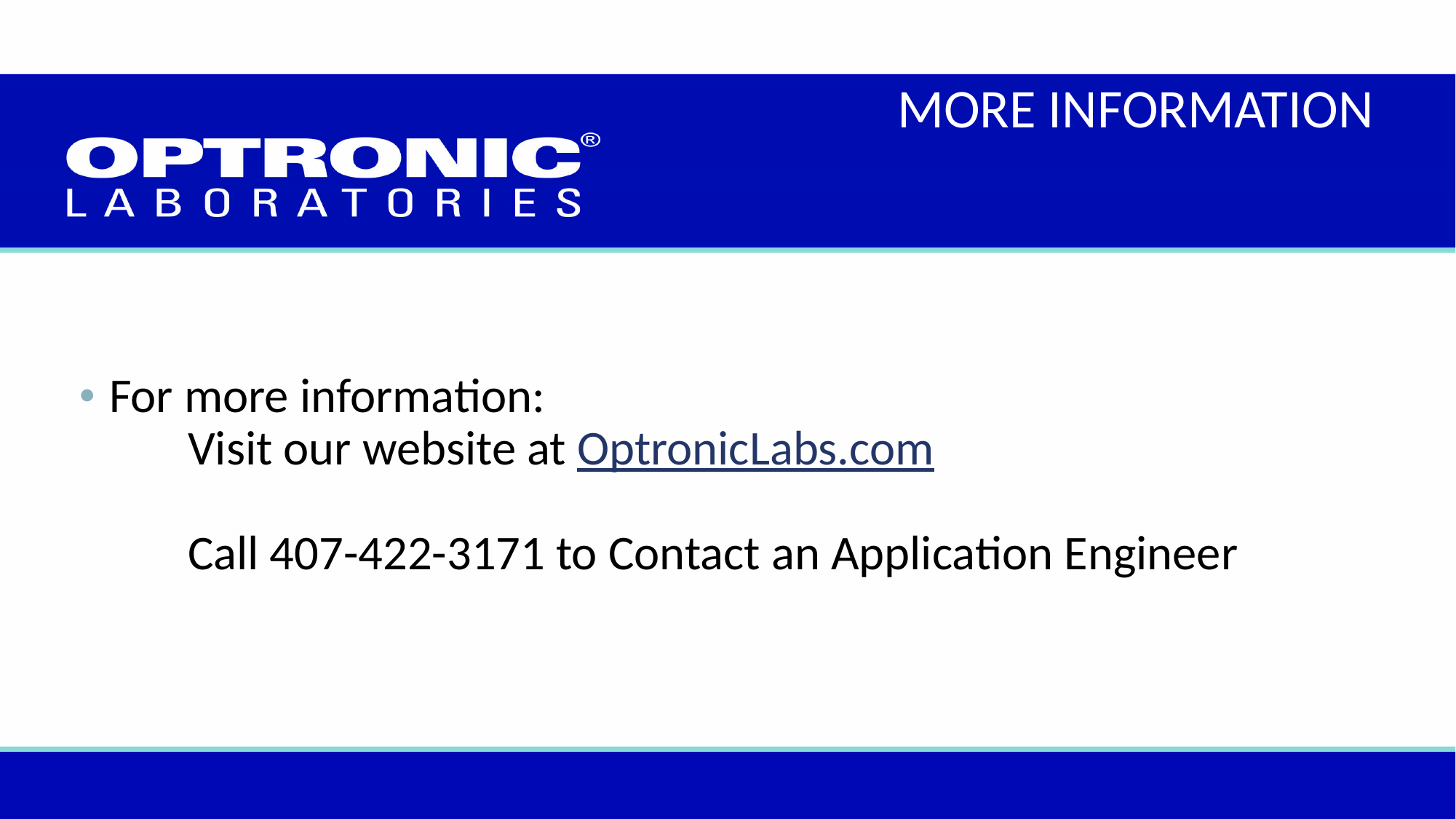

MORE INFORMATION
# • For more information: Visit our website at OptronicLabs.com Call 407-422-3171 to Contact an Application Engineer